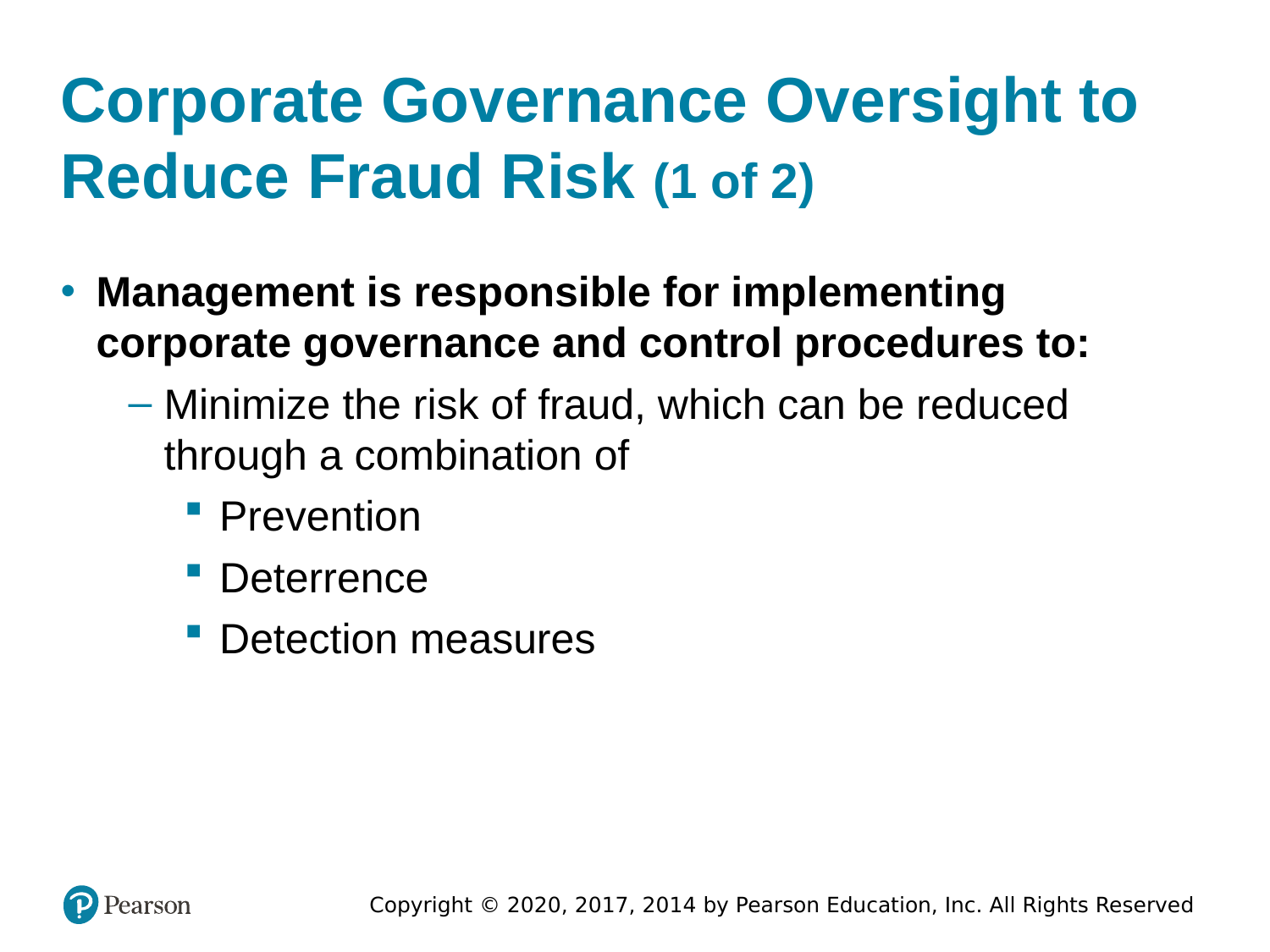

# Corporate Governance Oversight to Reduce Fraud Risk (1 of 2)
Management is responsible for implementing corporate governance and control procedures to:
Minimize the risk of fraud, which can be reduced through a combination of
Prevention
Deterrence
Detection measures